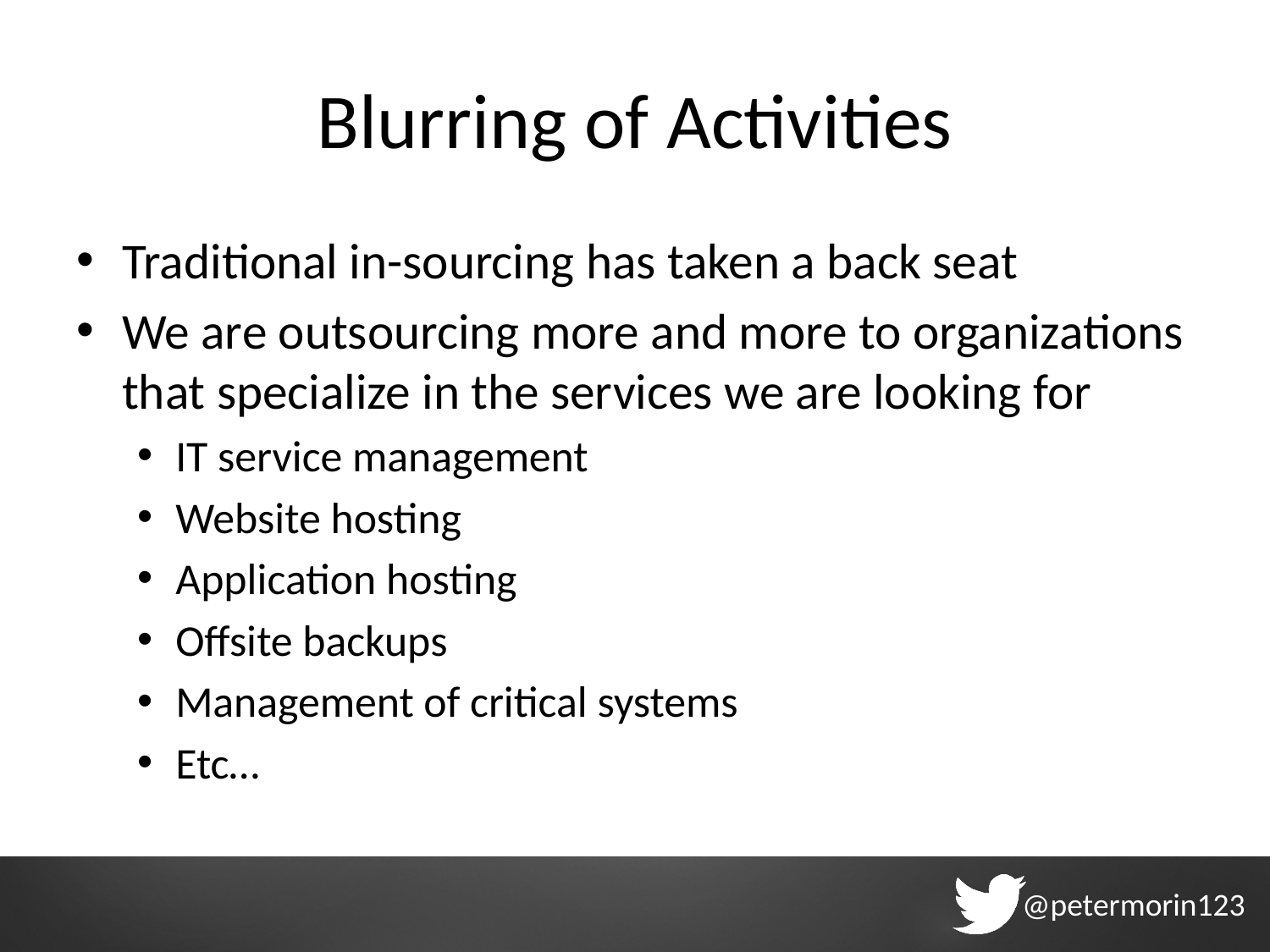

# Blurring of Activities
Traditional in-sourcing has taken a back seat
We are outsourcing more and more to organizations that specialize in the services we are looking for
IT service management
Website hosting
Application hosting
Offsite backups
Management of critical systems
Etc…